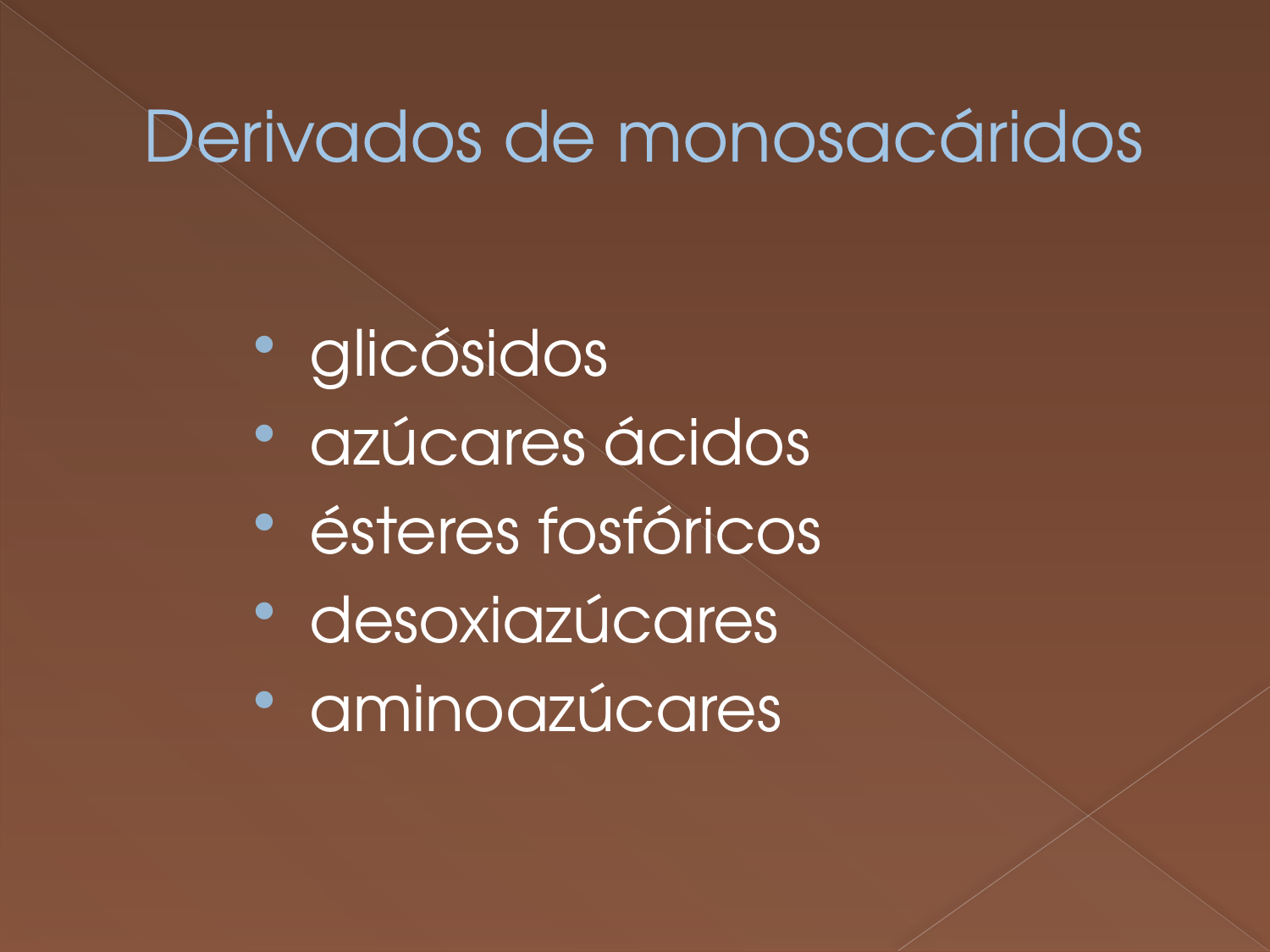

# Derivados de monosacáridos
glicósidos
azúcares ácidos
ésteres fosfóricos
desoxiazúcares
aminoazúcares